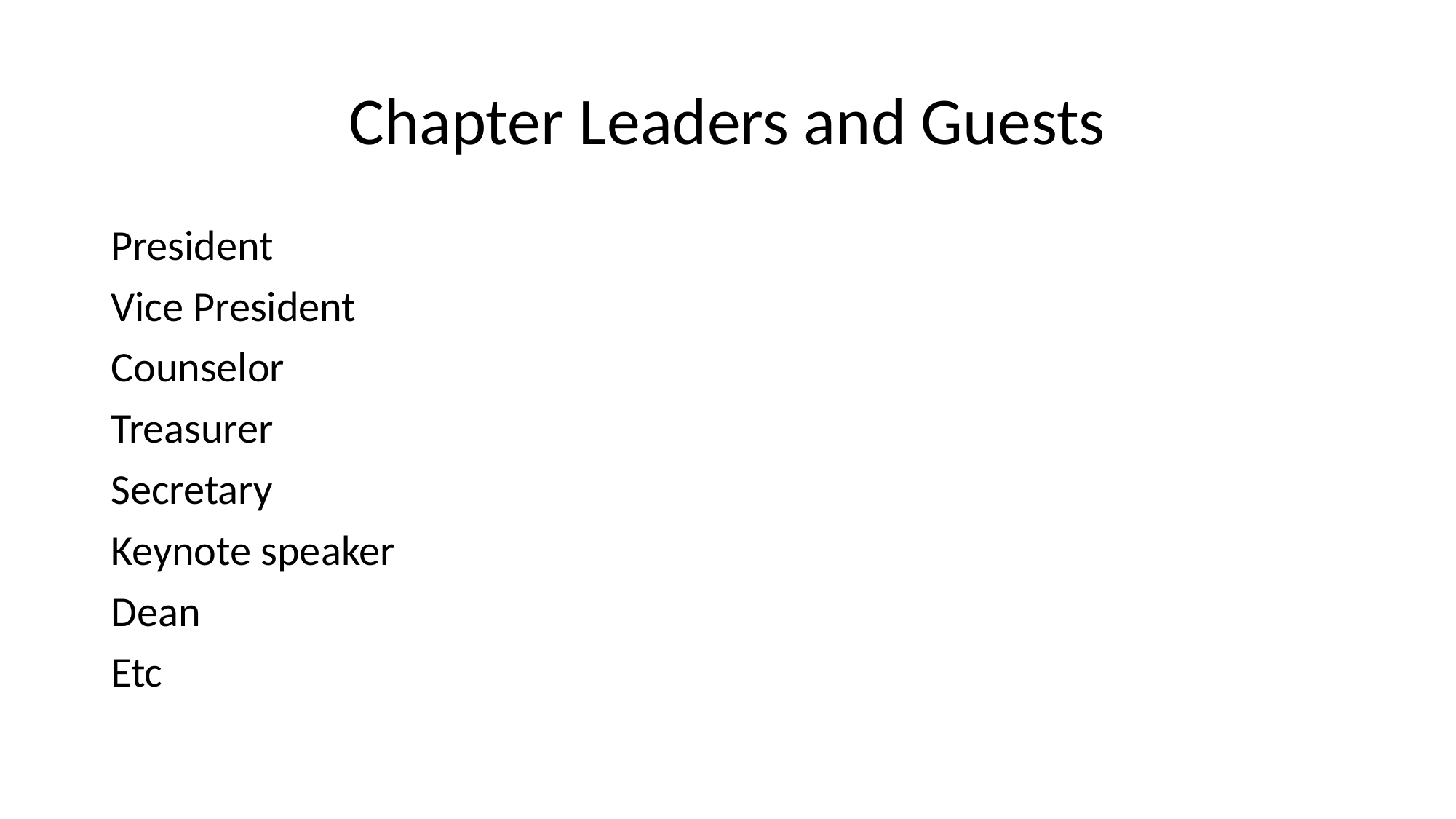

# Chapter Leaders and Guests
President
Vice President
Counselor
Treasurer
Secretary
Keynote speaker
Dean
Etc